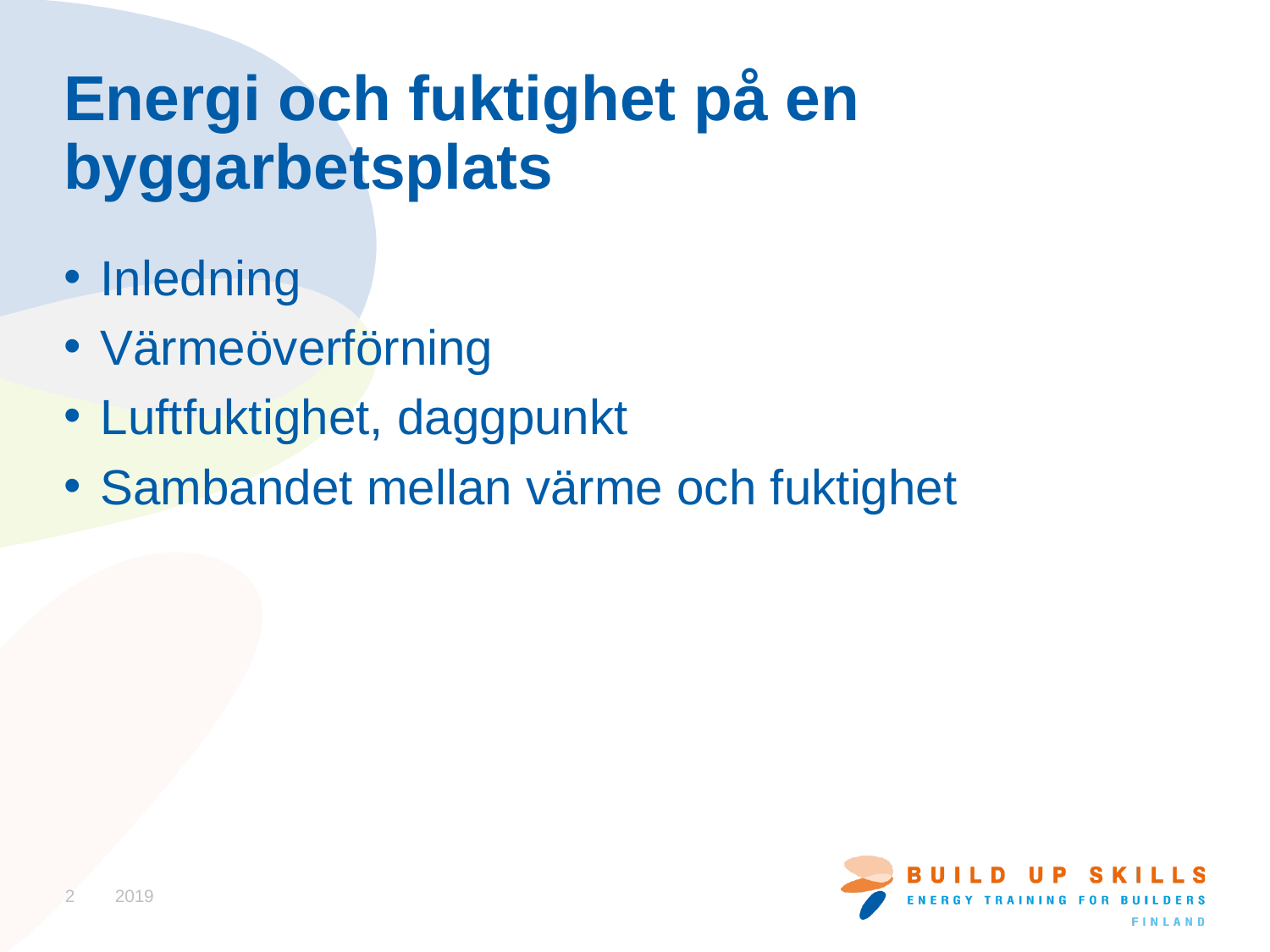

# Energi och fuktighet på en byggarbetsplats
Inledning
Värmeöverförning
Luftfuktighet, daggpunkt
Sambandet mellan värme och fuktighet
2
2019